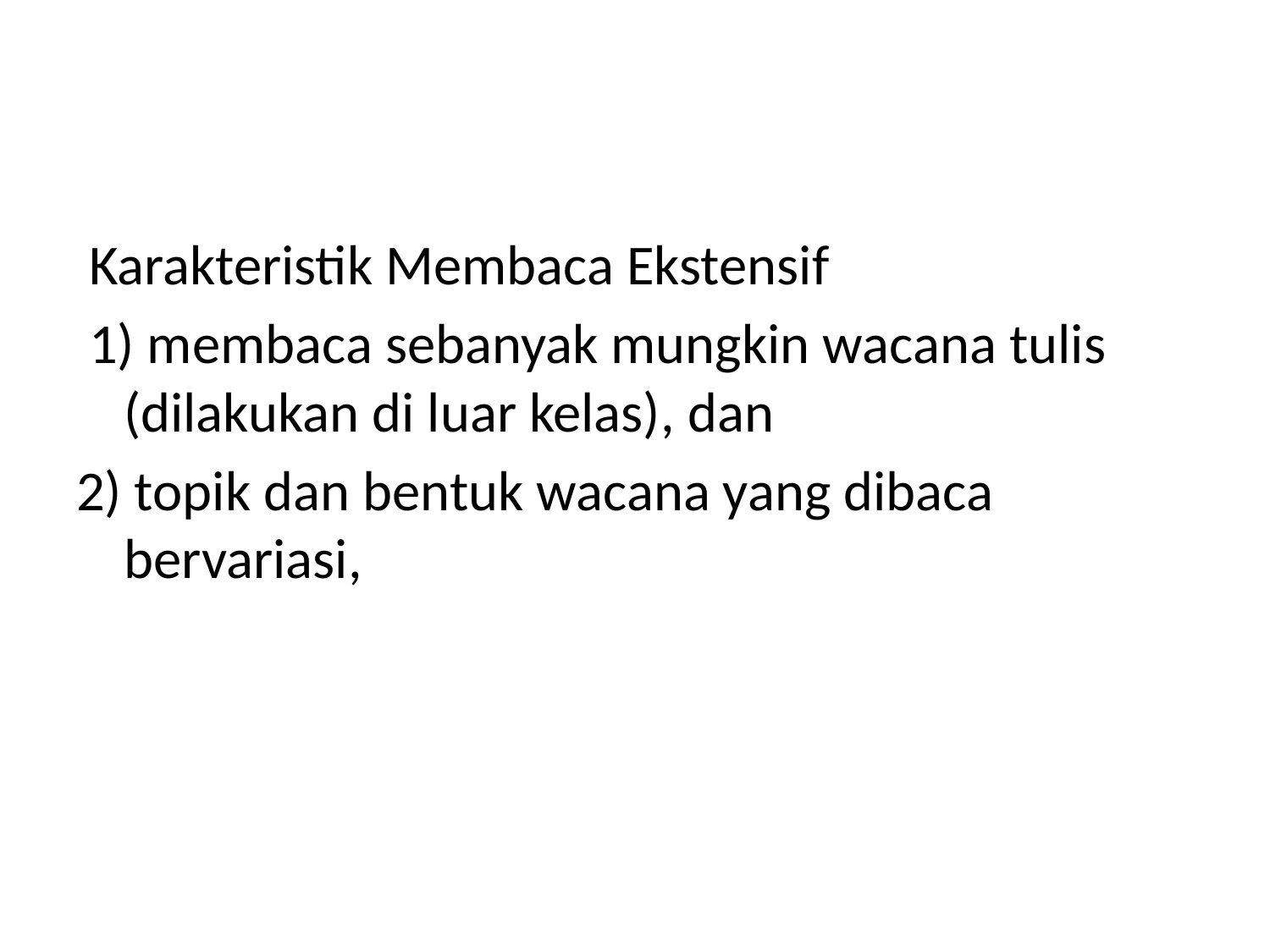

#
 Karakteristik Membaca Ekstensif
 1) membaca sebanyak mungkin wacana tulis (dilakukan di luar kelas), dan
2) topik dan bentuk wacana yang dibaca bervariasi,